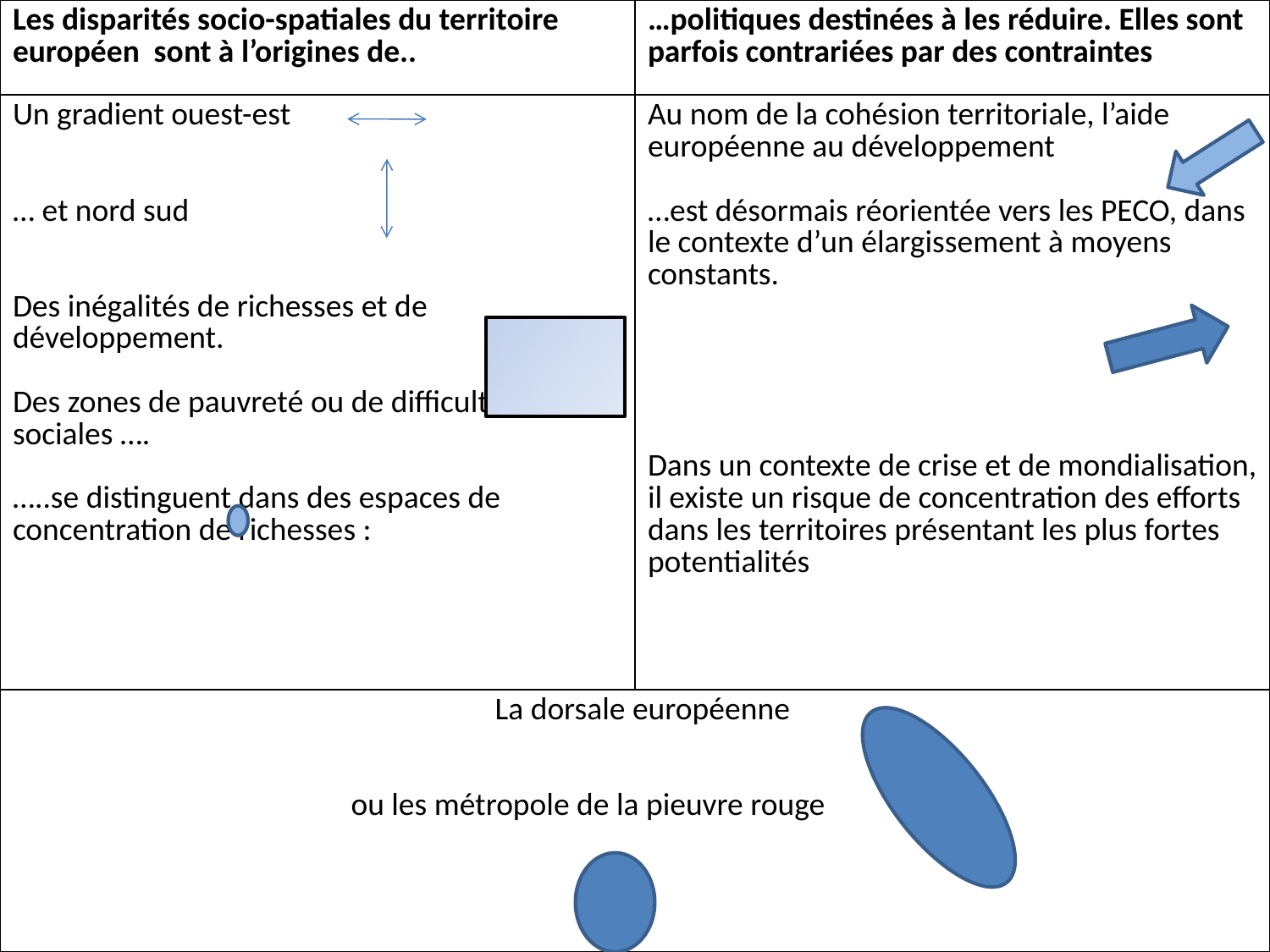

| Les disparités socio-spatiales du territoire européen sont à l’origines de.. | …politiques destinées à les réduire. Elles sont parfois contrariées par des contraintes |
| --- | --- |
| Un gradient ouest-est … et nord sud Des inégalités de richesses et de développement. Des zones de pauvreté ou de difficultés sociales …. …..se distinguent dans des espaces de concentration de richesses : | Au nom de la cohésion territoriale, l’aide européenne au développement …est désormais réorientée vers les PECO, dans le contexte d’un élargissement à moyens constants. Dans un contexte de crise et de mondialisation, il existe un risque de concentration des efforts dans les territoires présentant les plus fortes potentialités |
| La dorsale européenne ou les métropole de la pieuvre rouge |  |